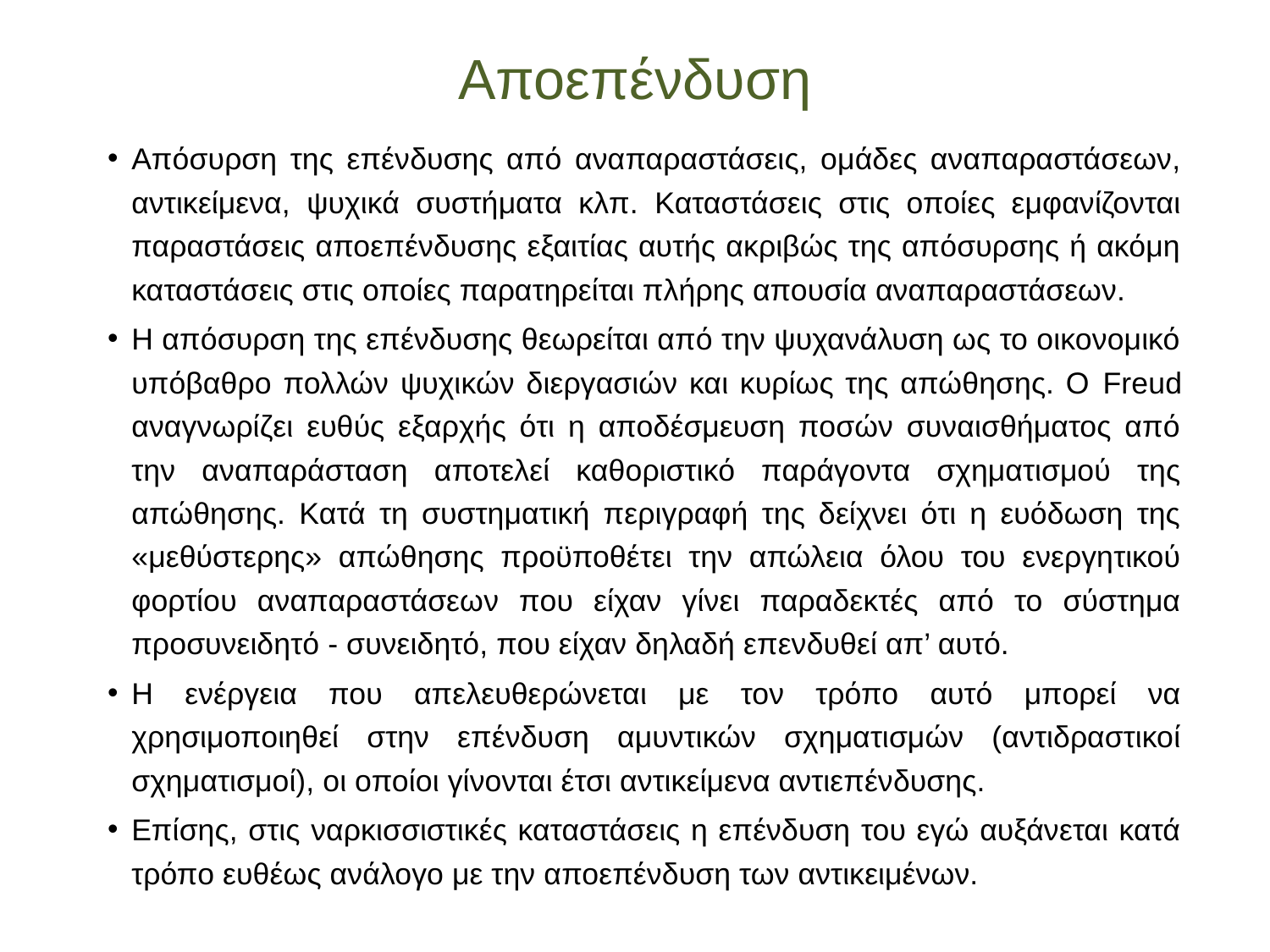

# Αποεπένδυση
Απόσυρση της επένδυσης από αναπαραστάσεις, ομάδες αναπαραστάσεων, αντικείμενα, ψυχικά συστήματα κλπ. Καταστάσεις στις οποίες εμφανίζονται παραστάσεις αποεπένδυσης εξαιτίας αυτής ακριβώς της απόσυρσης ή ακόμη καταστάσεις στις οποίες παρατηρείται πλήρης απουσία αναπαραστάσεων.
Η απόσυρση της επένδυσης θεωρείται από την ψυχανάλυση ως το οικονομικό υπόβαθρο πολλών ψυχικών διεργασιών και κυρίως της απώθησης. Ο Freud αναγνωρίζει ευθύς εξαρχής ότι η αποδέσμευση ποσών συναισθήματος από την αναπαράσταση αποτελεί καθοριστικό παράγοντα σχηματισμού της απώθησης. Κατά τη συστηματική περιγραφή της δείχνει ότι η ευόδωση της «μεθύστερης» απώθησης προϋποθέτει την απώλεια όλου του ενεργητικού φορτίου αναπαραστάσεων που είχαν γίνει παραδεκτές από το σύστημα προσυνειδητό - συνειδητό, που είχαν δηλαδή επενδυθεί απ’ αυτό.
Η ενέργεια που απελευθερώνεται με τον τρόπο αυτό μπορεί να χρησιμοποιηθεί στην επένδυση αμυντικών σχηματισμών (αντιδραστικοί σχηματισμοί), οι οποίοι γίνονται έτσι αντικείμενα αντιεπένδυσης.
Επίσης, στις ναρκισσιστικές καταστάσεις η επένδυση του εγώ αυξάνεται κατά τρόπο ευθέως ανάλογο με την αποεπένδυση των αντικειμένων.